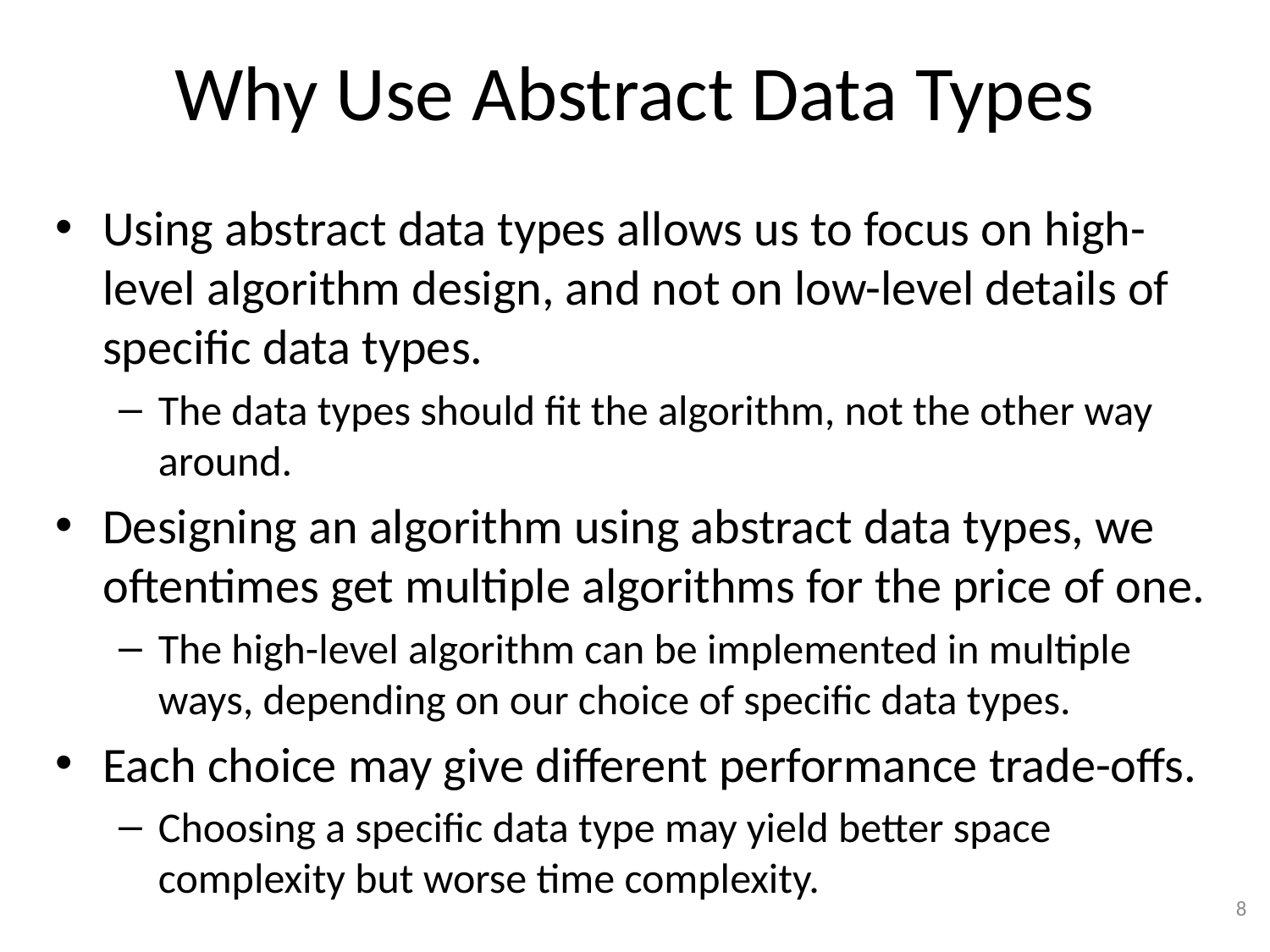

# Why Use Abstract Data Types
Using abstract data types allows us to focus on high-level algorithm design, and not on low-level details of specific data types.
The data types should fit the algorithm, not the other way around.
Designing an algorithm using abstract data types, we oftentimes get multiple algorithms for the price of one.
The high-level algorithm can be implemented in multiple ways, depending on our choice of specific data types.
Each choice may give different performance trade-offs.
Choosing a specific data type may yield better space complexity but worse time complexity.

8